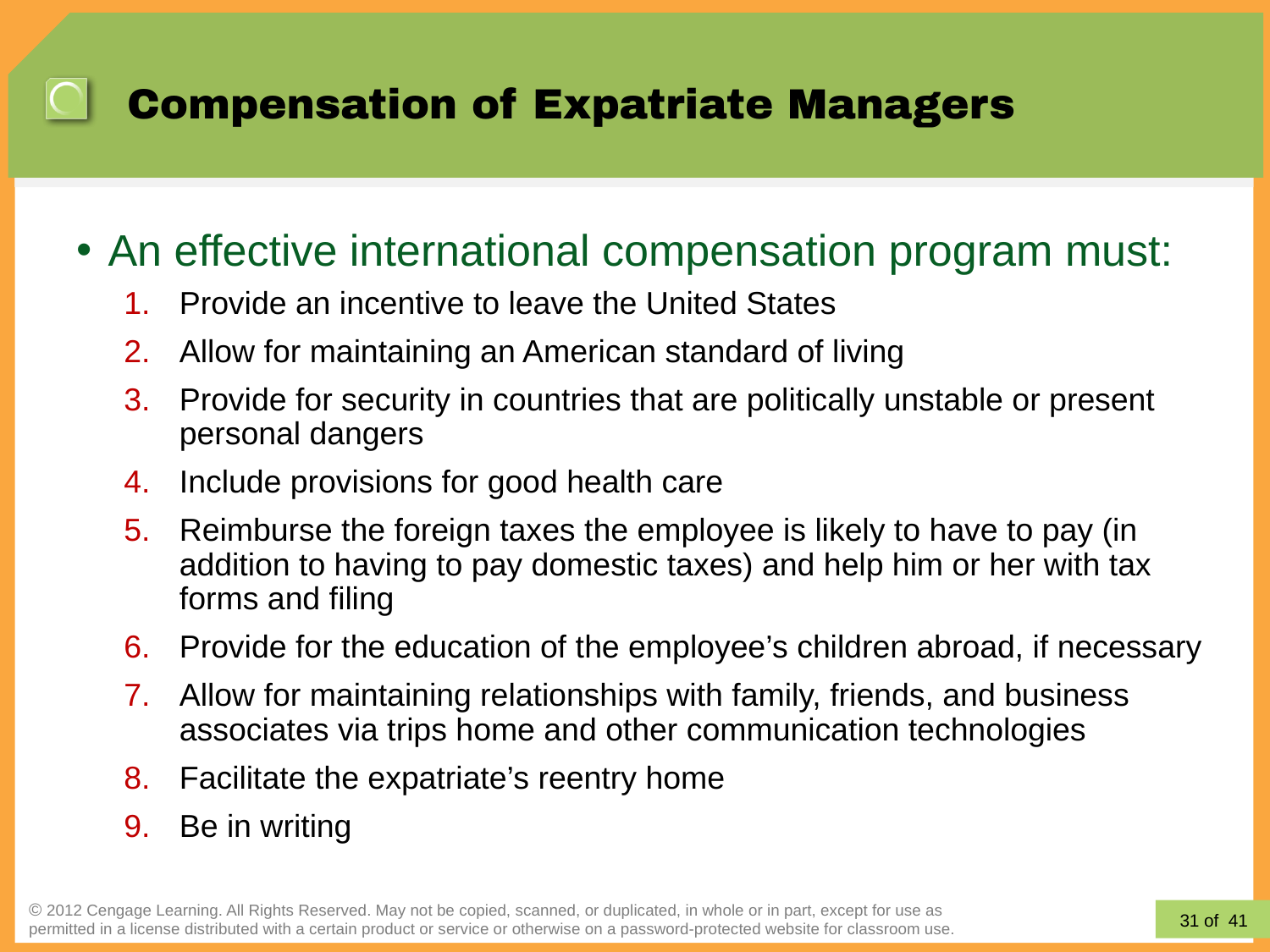

# Compensation of Expatriate Managers
An effective international compensation program must:
Provide an incentive to leave the United States
Allow for maintaining an American standard of living
Provide for security in countries that are politically unstable or present personal dangers
Include provisions for good health care
Reimburse the foreign taxes the employee is likely to have to pay (in addition to having to pay domestic taxes) and help him or her with tax forms and filing
Provide for the education of the employee’s children abroad, if necessary
Allow for maintaining relationships with family, friends, and business associates via trips home and other communication technologies
Facilitate the expatriate’s reentry home
Be in writing